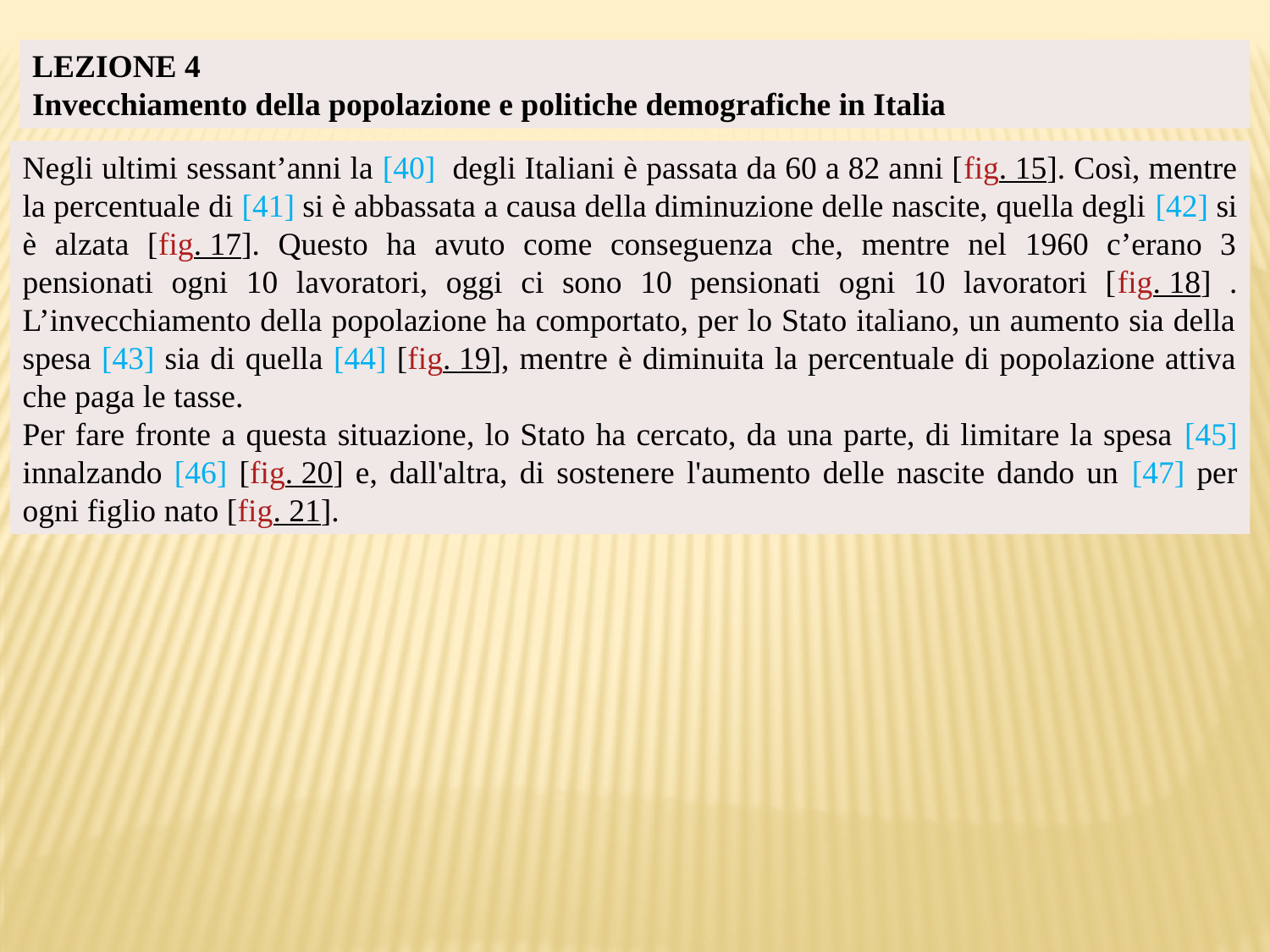

LEZIONE 4
Invecchiamento della popolazione e politiche demografiche in Italia
Negli ultimi sessant’anni la [40]  degli Italiani è passata da 60 a 82 anni [fig. 15]. Così, mentre la percentuale di [41] si è abbassata a causa della diminuzione delle nascite, quella degli [42] si è alzata [fig. 17]. Questo ha avuto come conseguenza che, mentre nel 1960 c’erano 3 pensionati ogni 10 lavoratori, oggi ci sono 10 pensionati ogni 10 lavoratori [fig. 18] . L’invecchiamento della popolazione ha comportato, per lo Stato italiano, un aumento sia della spesa [43] sia di quella [44] [fig. 19], mentre è diminuita la percentuale di popolazione attiva che paga le tasse.
Per fare fronte a questa situazione, lo Stato ha cercato, da una parte, di limitare la spesa [45] innalzando [46] [fig. 20] e, dall'altra, di sostenere l'aumento delle nascite dando un [47] per ogni figlio nato [fig. 21].